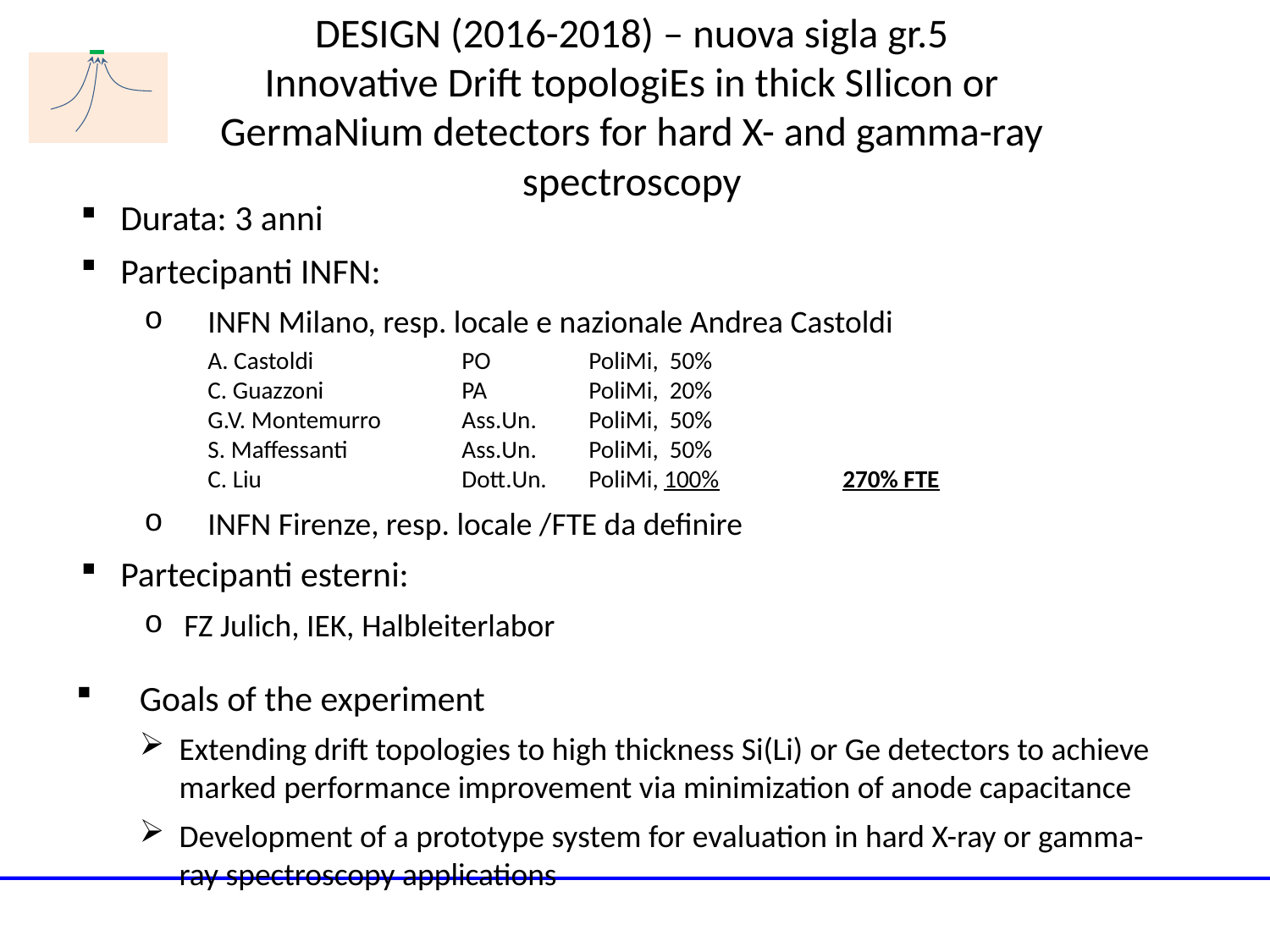

# DESIGN (2016-2018) – nuova sigla gr.5 Innovative Drift topologiEs in thick SIlicon or GermaNium detectors for hard X- and gamma-ray spectroscopy

Durata: 3 anni
Partecipanti INFN:
INFN Milano, resp. locale e nazionale Andrea Castoldi
	A. Castoldi		PO	PoliMi,  50%
	C. Guazzoni		PA 	PoliMi,  20%
	G.V. Montemurro	Ass.Un.	PoliMi,  50%
	S. Maffessanti	Ass.Un.	PoliMi,  50%
	C. Liu		Dott.Un.	PoliMi, 100%	270% FTE
INFN Firenze, resp. locale /FTE da definire
Partecipanti esterni:
FZ Julich, IEK, Halbleiterlabor
Goals of the experiment
Extending drift topologies to high thickness Si(Li) or Ge detectors to achieve marked performance improvement via minimization of anode capacitance
Development of a prototype system for evaluation in hard X-ray or gamma-ray spectroscopy applications